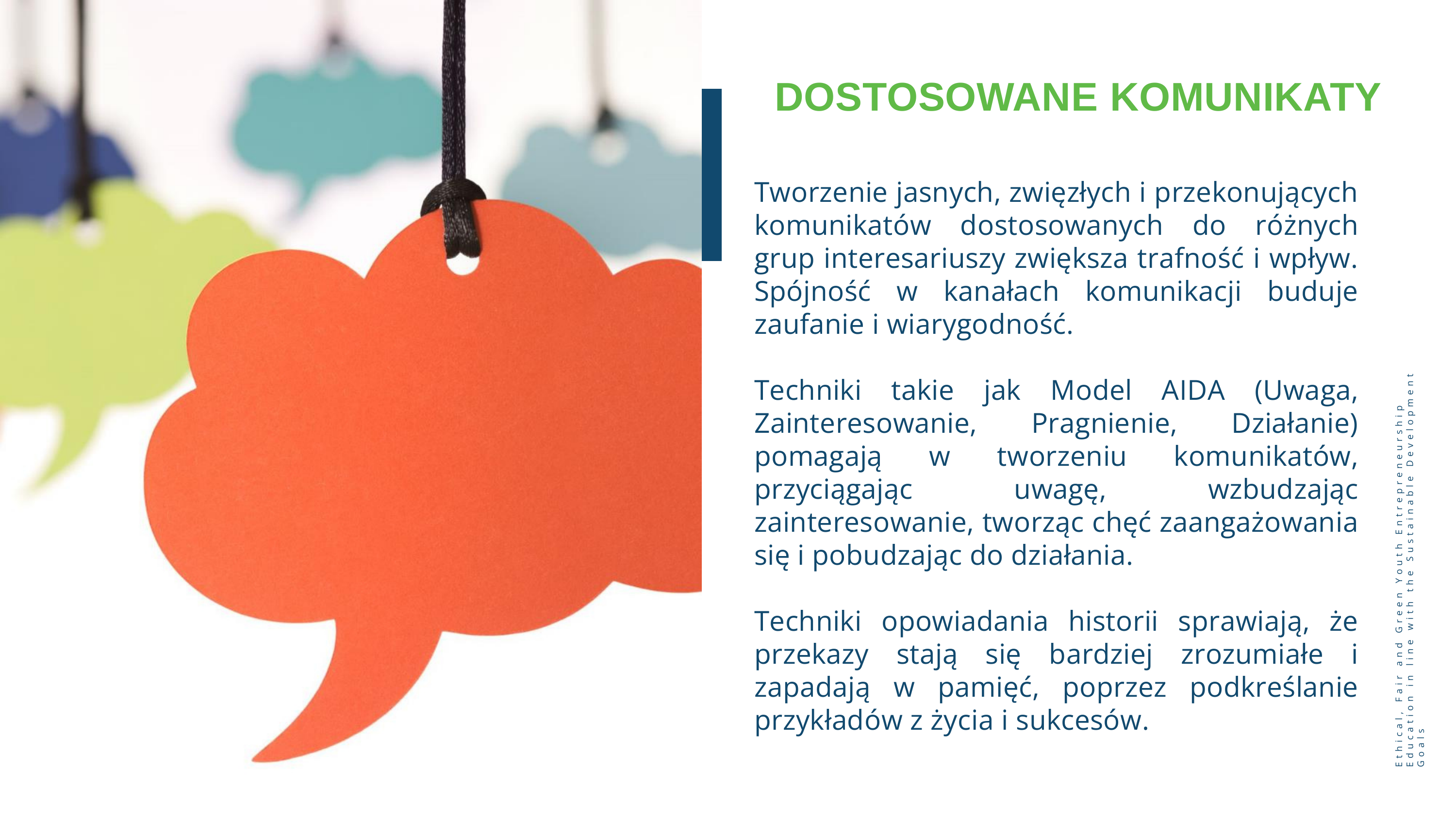

DOSTOSOWANE KOMUNIKATY

Tworzenie jasnych, zwięzłych i przekonujących komunikatów dostosowanych do różnych grup interesariuszy zwiększa trafność i wpływ. Spójność w kanałach komunikacji buduje zaufanie i wiarygodność.

Techniki takie jak Model AIDA (Uwaga, Zainteresowanie, Pragnienie, Działanie) pomagają w tworzeniu komunikatów, przyciągając uwagę, wzbudzając zainteresowanie, tworząc chęć zaangażowania się i pobudzając do działania.

Techniki opowiadania historii sprawiają, że przekazy stają się bardziej zrozumiałe i zapadają w pamięć, poprzez podkreślanie przykładów z życia i sukcesów.
Ethical, Fair and Green Youth Entrepreneurship Education in line with the Sustainable Development Goals

38